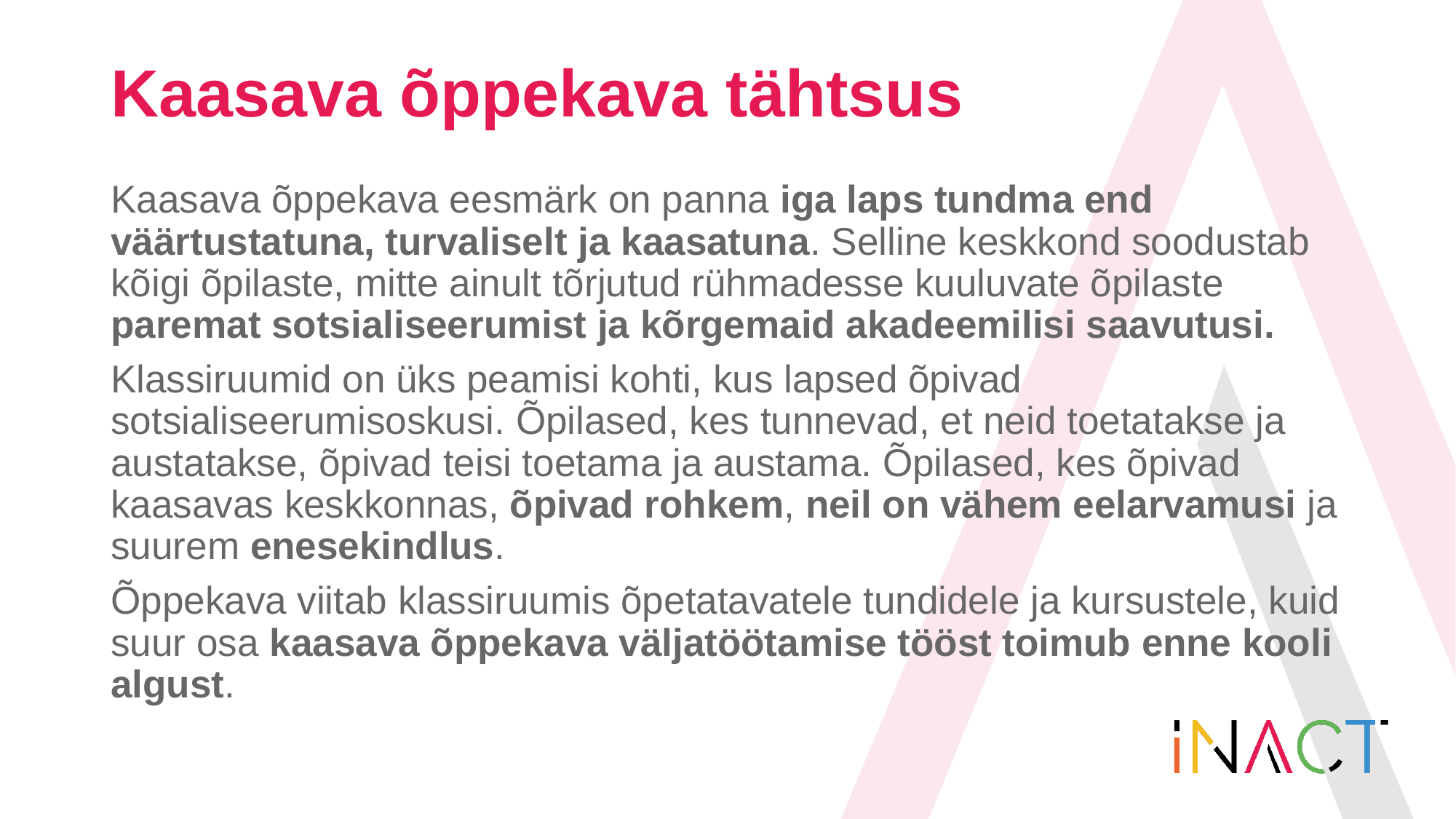

# Kaasava õppekava tähtsus
Kaasava õppekava eesmärk on panna iga laps tundma end väärtustatuna, turvaliselt ja kaasatuna. Selline keskkond soodustab kõigi õpilaste, mitte ainult tõrjutud rühmadesse kuuluvate õpilaste paremat sotsialiseerumist ja kõrgemaid akadeemilisi saavutusi.
Klassiruumid on üks peamisi kohti, kus lapsed õpivad sotsialiseerumisoskusi. Õpilased, kes tunnevad, et neid toetatakse ja austatakse, õpivad teisi toetama ja austama. Õpilased, kes õpivad kaasavas keskkonnas, õpivad rohkem, neil on vähem eelarvamusi ja suurem enesekindlus.
Õppekava viitab klassiruumis õpetatavatele tundidele ja kursustele, kuid suur osa kaasava õppekava väljatöötamise tööst toimub enne kooli algust.